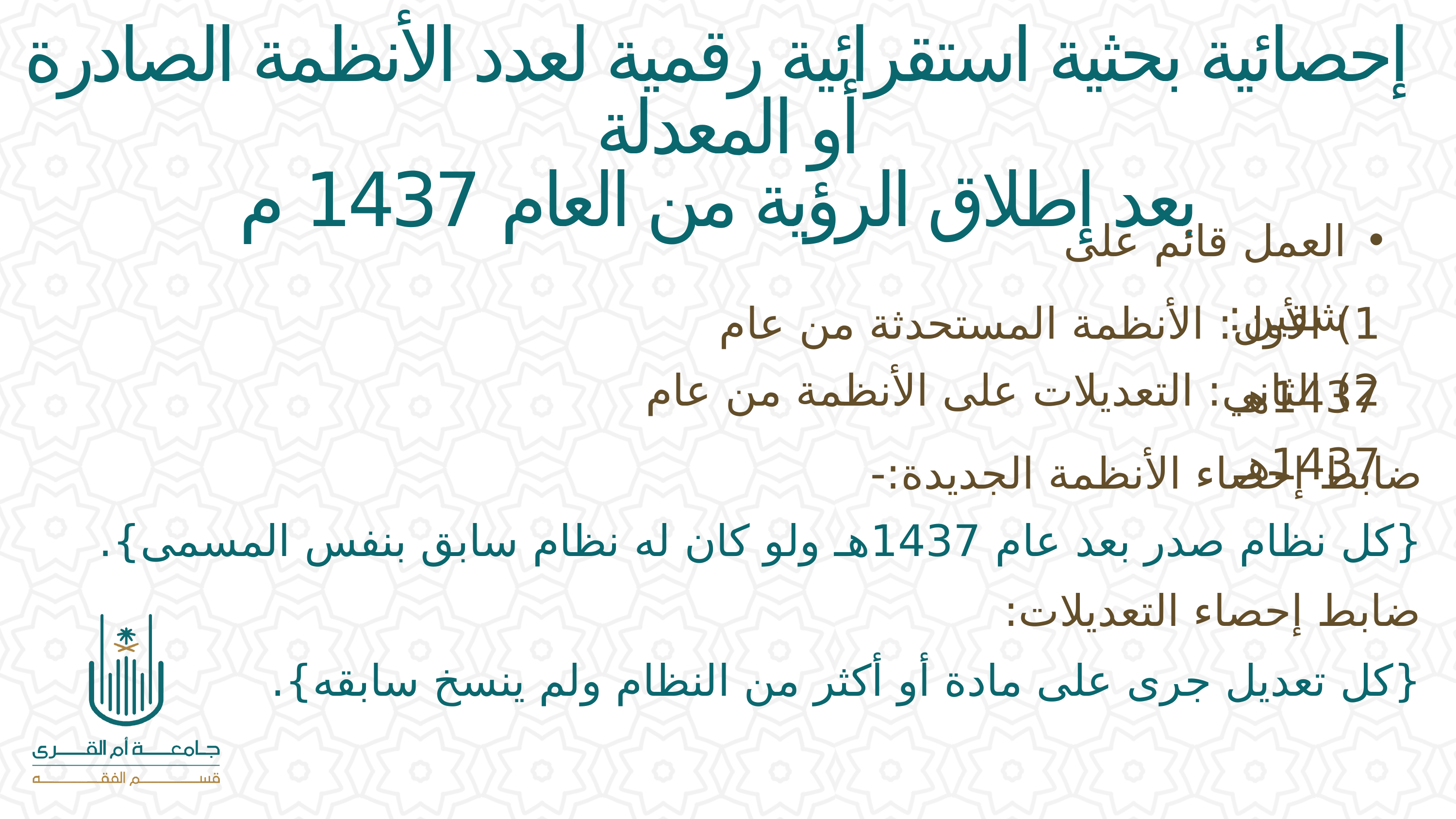

إحصائية بحثية استقرائية رقمية لعدد الأنظمة الصادرة أو المعدلة
بعد إطلاق الرؤية من العام 1437 م

العمل قائم على شقين:
1) الأول: الأنظمة المستحدثة من عام 1437هـ
2) الثاني: التعديلات على الأنظمة من عام 1437هـ
ضابط إحصاء الأنظمة الجديدة:-
{كل نظام صدر بعد عام 1437هـ ولو كان له نظام سابق بنفس المسمى}.
ضابط إحصاء التعديلات:

{كل تعديل جرى على مادة أو أكثر من النظام ولم ينسخ سابقه}.